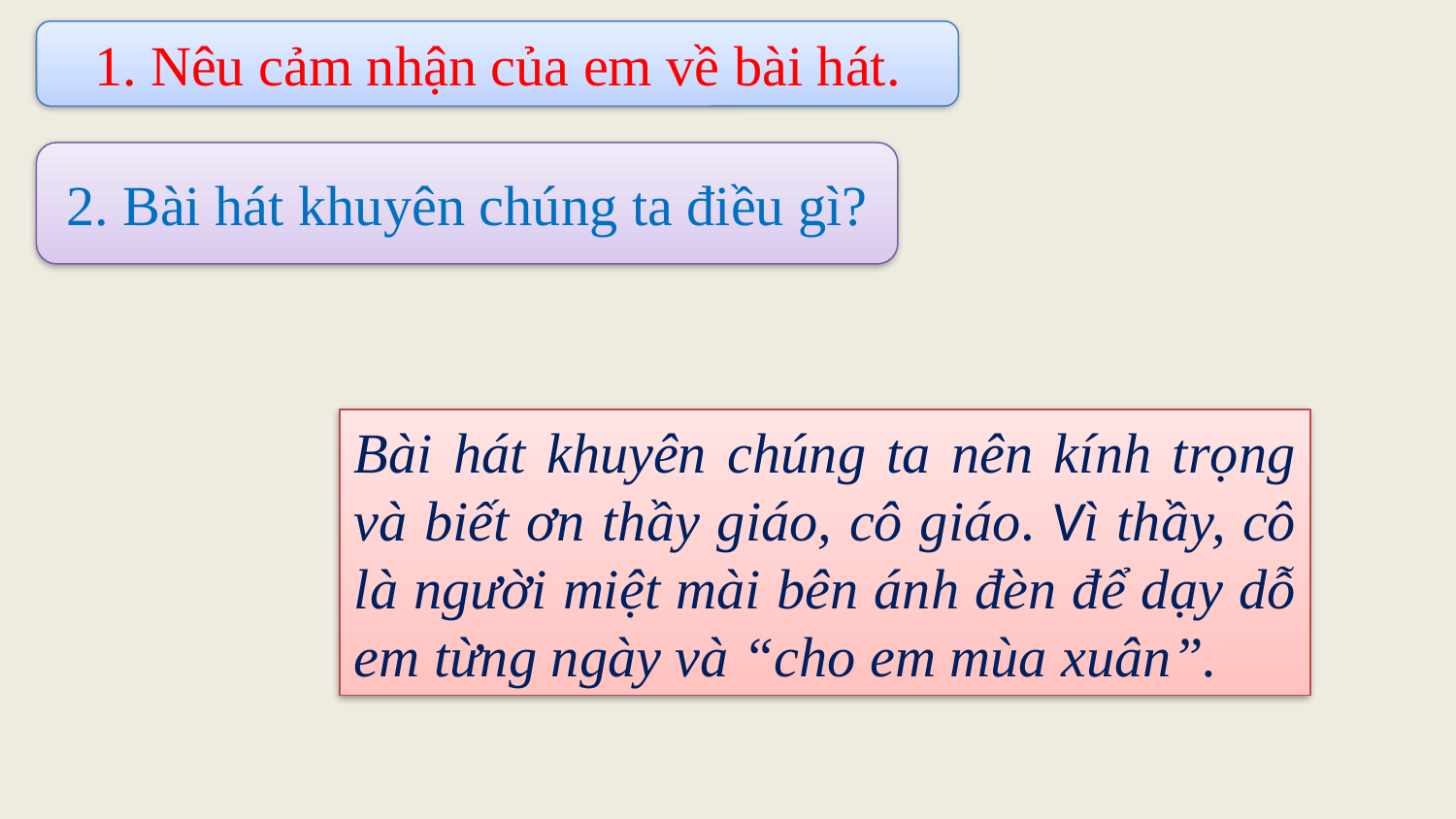

1. Nêu cảm nhận của em về bài hát.

2. Bài hát khuyên chúng ta điều gì?

Bài hát khuyên chúng ta nên kính trọng và biết ơn thầy giáo, cô giáo. Vì thầy, cô là người miệt mài bên ánh đèn để dạy dỗ em từng ngày và “cho em mùa xuân”.